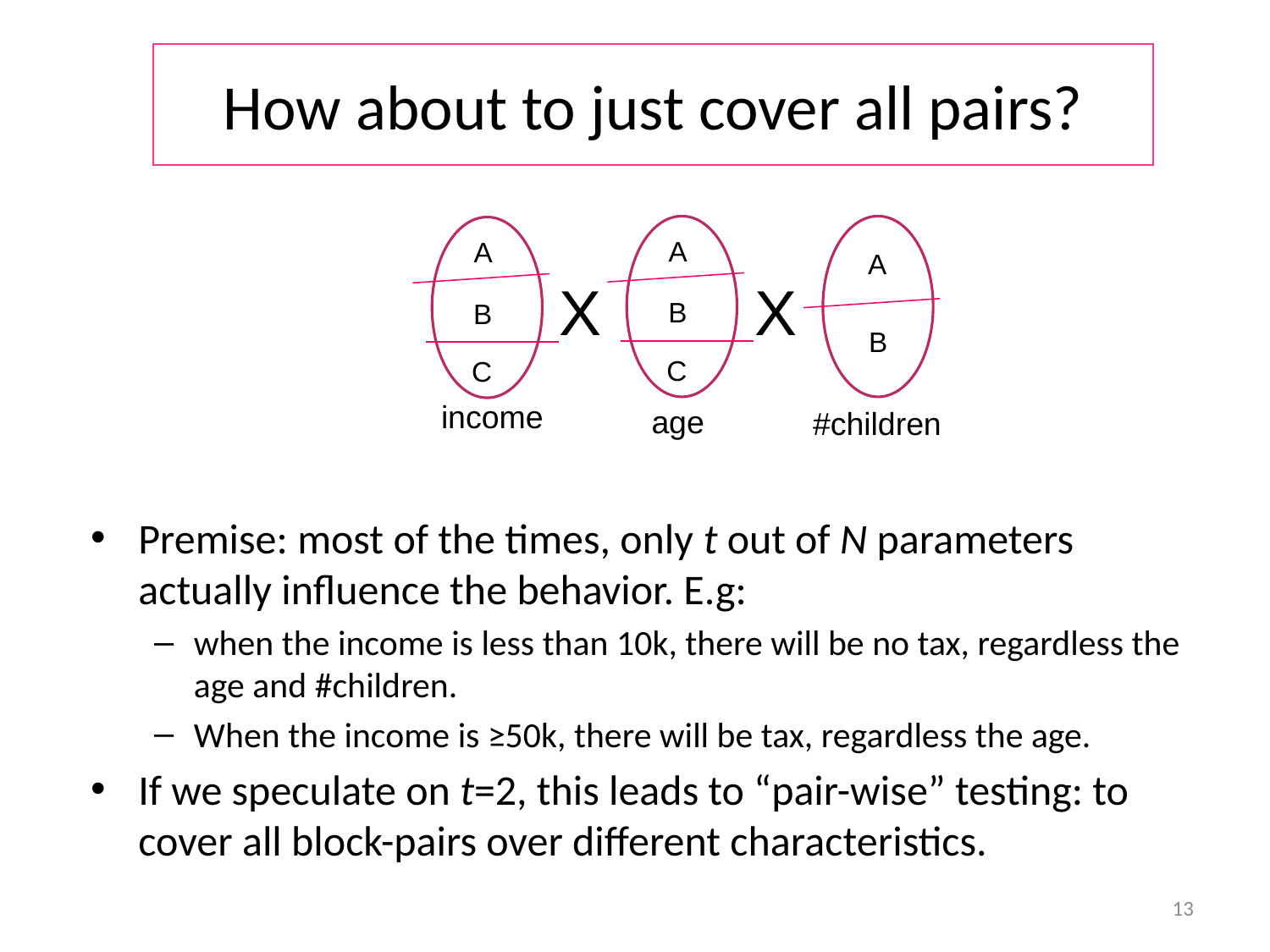

# How about to just cover all pairs?

A
A
A
X
X
B
B
B
C
C
income
age
#children
Premise: most of the times, only t out of N parameters actually influence the behavior. E.g:
when the income is less than 10k, there will be no tax, regardless the age and #children.
When the income is ≥50k, there will be tax, regardless the age.
If we speculate on t=2, this leads to “pair-wise” testing: to cover all block-pairs over different characteristics.

13